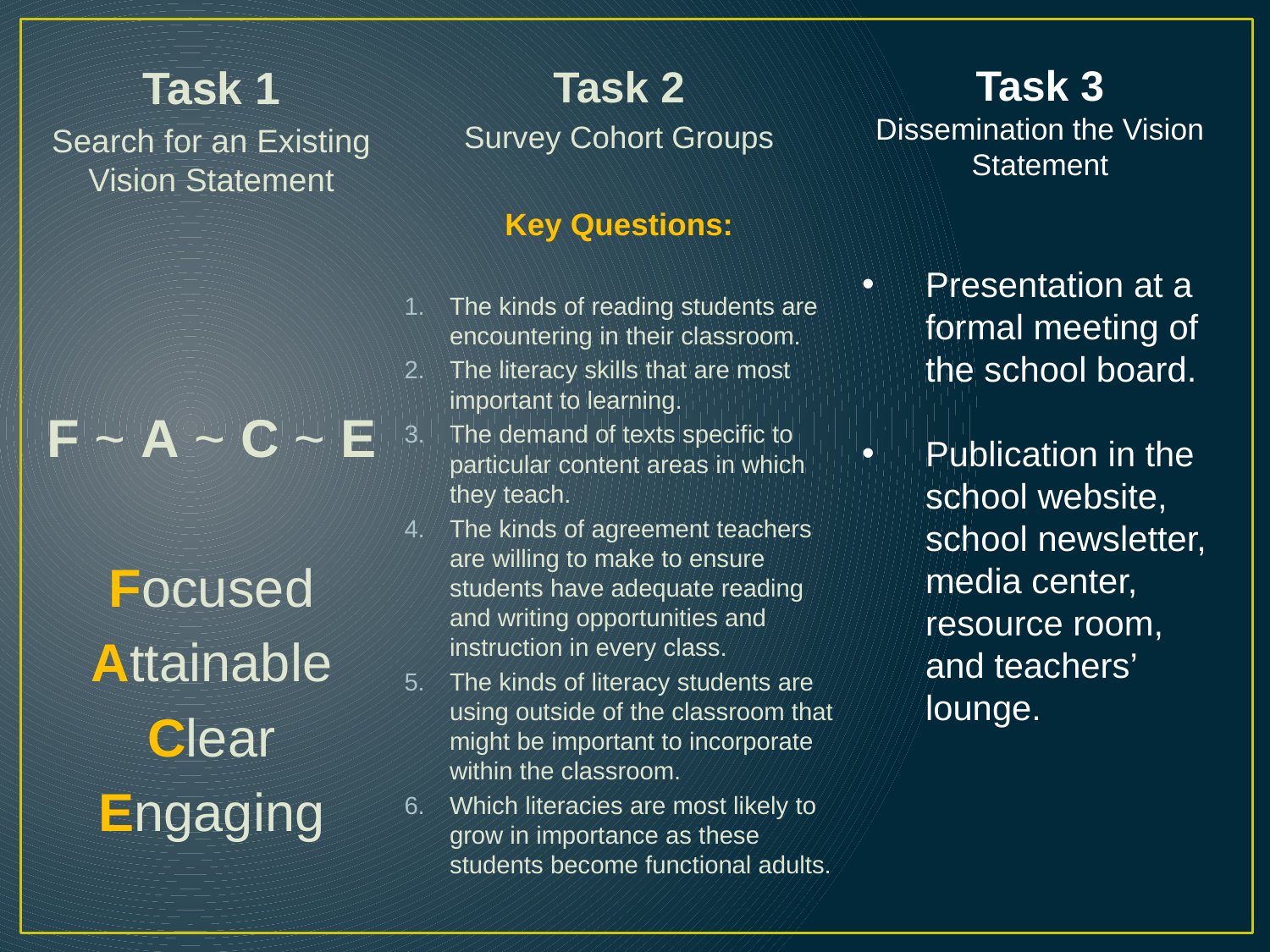

Task 1
Search for an Existing Vision Statement

F ~ A ~ C ~ E

Focused
Attainable
Clear
Engaging
Task 2
Survey Cohort Groups

Key Questions:

The kinds of reading students are encountering in their classroom.
The literacy skills that are most important to learning.
The demand of texts specific to particular content areas in which they teach.
The kinds of agreement teachers are willing to make to ensure students have adequate reading and writing opportunities and instruction in every class.
The kinds of literacy students are using outside of the classroom that might be important to incorporate within the classroom.
Which literacies are most likely to grow in importance as these students become functional adults.

Task 3
Dissemination the Vision Statement

Presentation at a formal meeting of the school board.

Publication in the school website, school newsletter, media center, resource room, and teachers’ lounge.